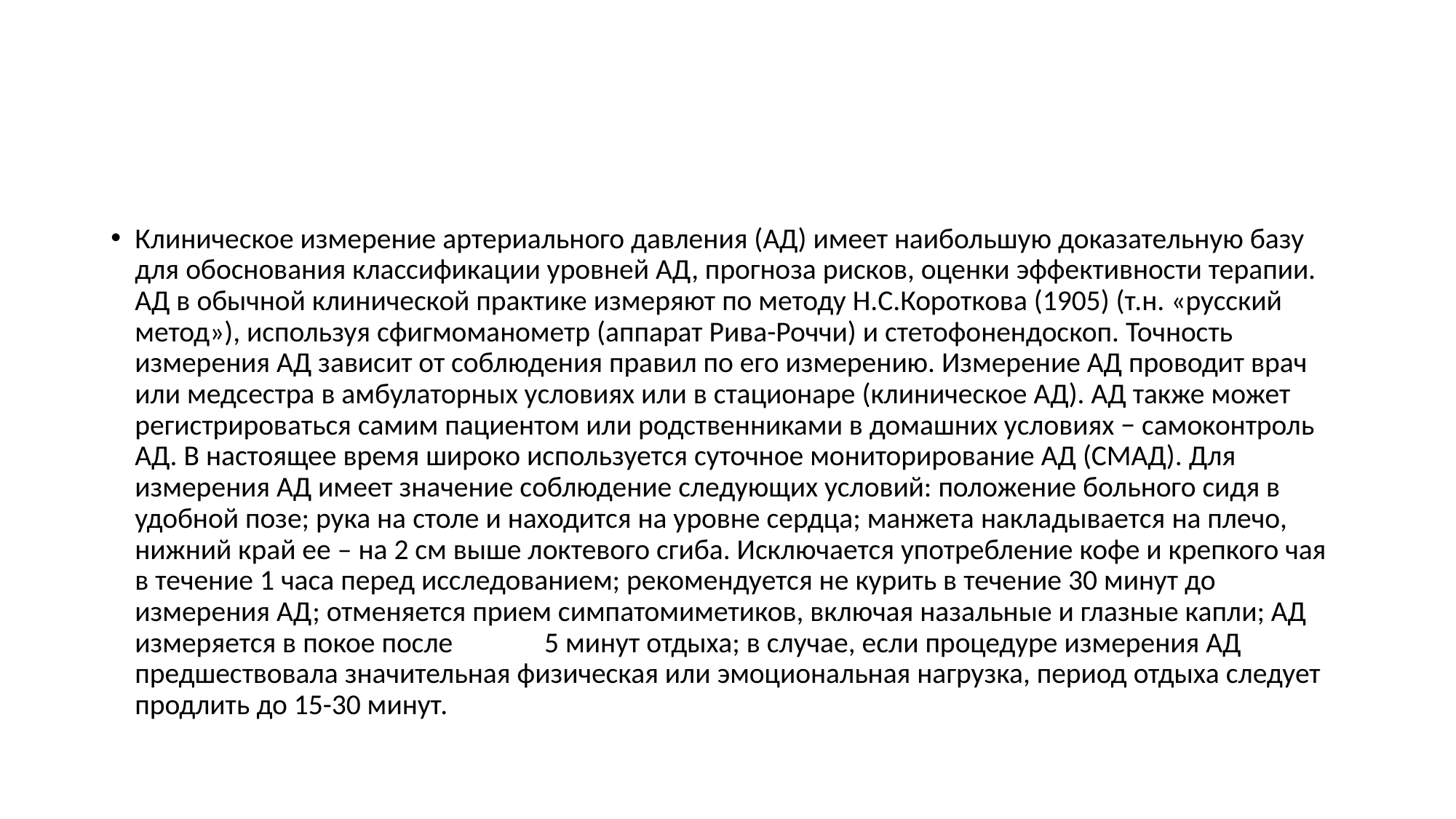

#
Клиническое измерение артериального давления (АД) имеет наибольшую доказательную базу для обоснования классификации уровней АД, прогноза рисков, оценки эффективности терапии. АД в обычной клинической практике измеряют по методу Н.С.Короткова (1905) (т.н. «русский метод»), используя сфигмоманометр (аппарат Рива-Роччи) и стетофонендоскоп. Точность измерения АД зависит от соблюдения правил по его измерению. Измерение АД проводит врач или медсестра в амбулаторных условиях или в стационаре (клиническое АД). АД также может регистрироваться самим пациентом или родственниками в домашних условиях − самоконтроль АД. В настоящее время широко используется суточное мониторирование АД (СМАД). Для измерения АД имеет значение соблюдение следующих условий: положение больного сидя в удобной позе; рука на столе и находится на уровне сердца; манжета накладывается на плечо, нижний край ее – на 2 см выше локтевого сгиба. Исключается употребление кофе и крепкого чая в течение 1 часа перед исследованием; рекомендуется не курить в течение 30 минут до измерения АД; отменяется прием симпатомиметиков, включая назальные и глазные капли; АД измеряется в покое после              5 минут отдыха; в случае, если процедуре измерения АД предшествовала значительная физическая или эмоциональная нагрузка, период отдыха следует продлить до 15-30 минут.